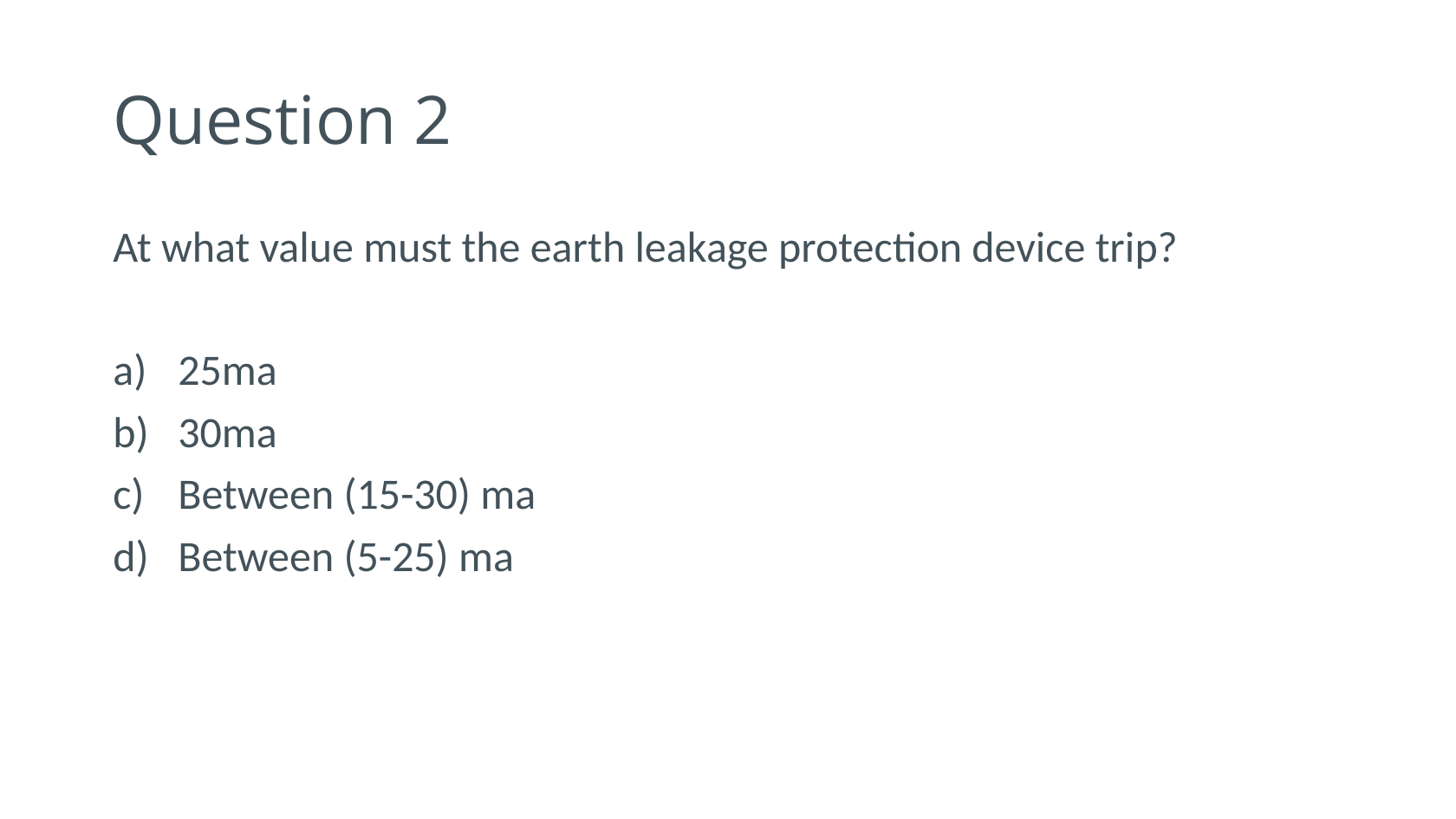

# Question 2
At what value must the earth leakage protection device trip?

25ma
30ma
Between (15-30) ma
Between (5-25) ma